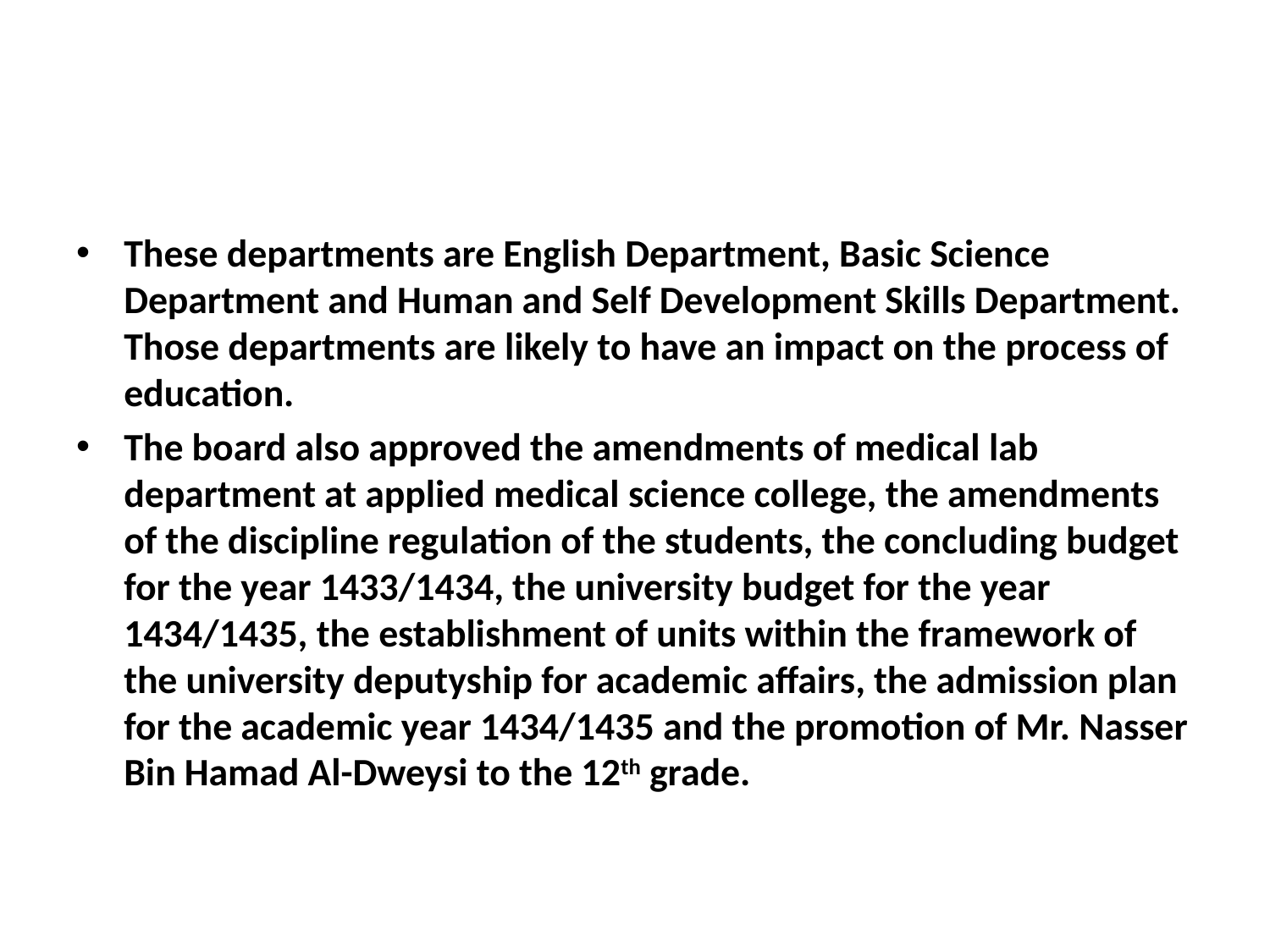

#
These departments are English Department, Basic Science Department and Human and Self Development Skills Department. Those departments are likely to have an impact on the process of education.
The board also approved the amendments of medical lab department at applied medical science college, the amendments of the discipline regulation of the students, the concluding budget for the year 1433/1434, the university budget for the year 1434/1435, the establishment of units within the framework of the university deputyship for academic affairs, the admission plan for the academic year 1434/1435 and the promotion of Mr. Nasser Bin Hamad Al-Dweysi to the 12th grade.